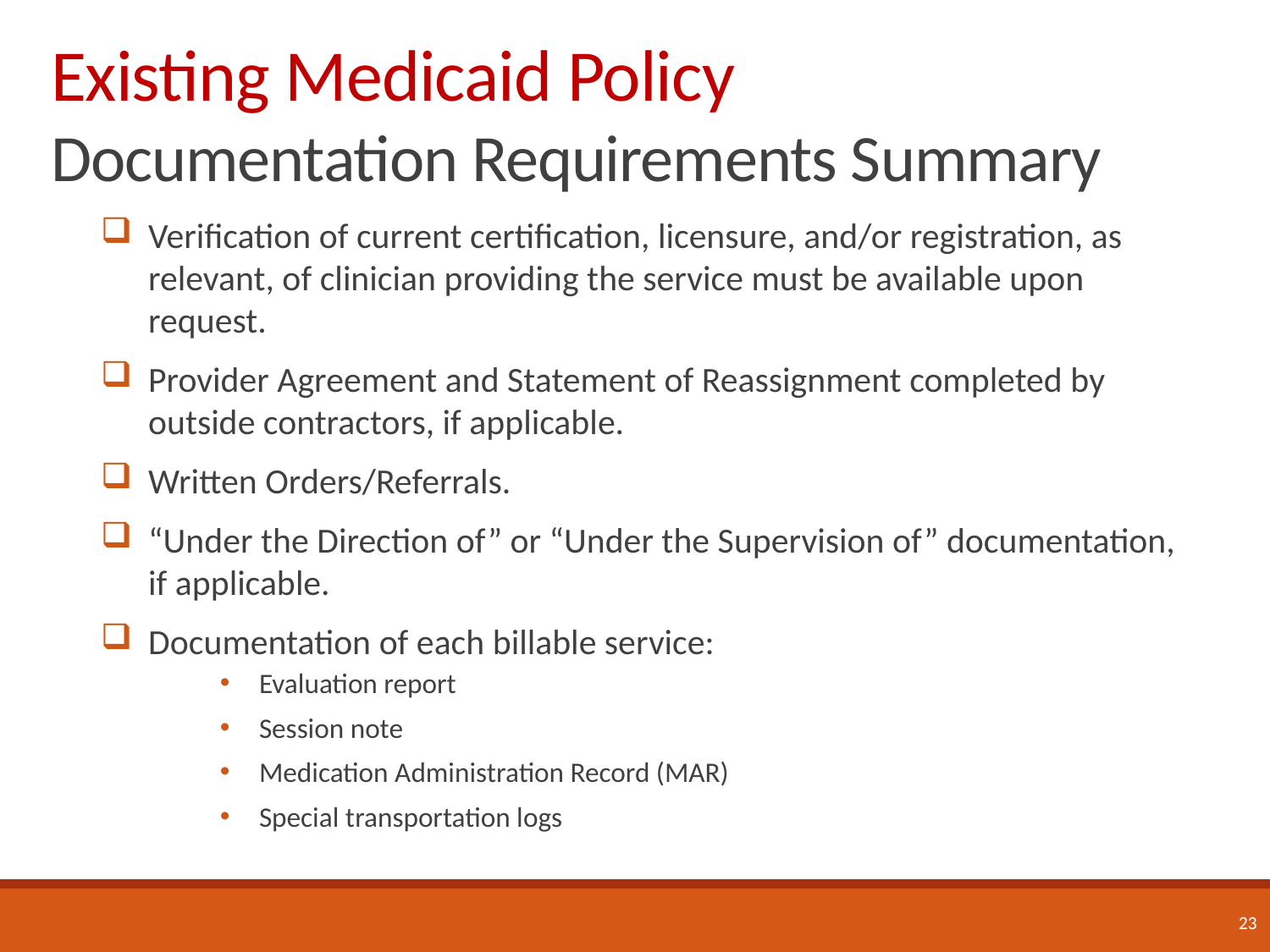

# Existing Medicaid Policy Documentation Requirements Summary
Verification of current certification, licensure, and/or registration, as relevant, of clinician providing the service must be available upon request.

Provider Agreement and Statement of Reassignment completed by outside contractors, if applicable.

Written Orders/Referrals.

“Under the Direction of” or “Under the Supervision of” documentation, if applicable.

Documentation of each billable service:
Evaluation report
Session note
Medication Administration Record (MAR)
Special transportation logs

23